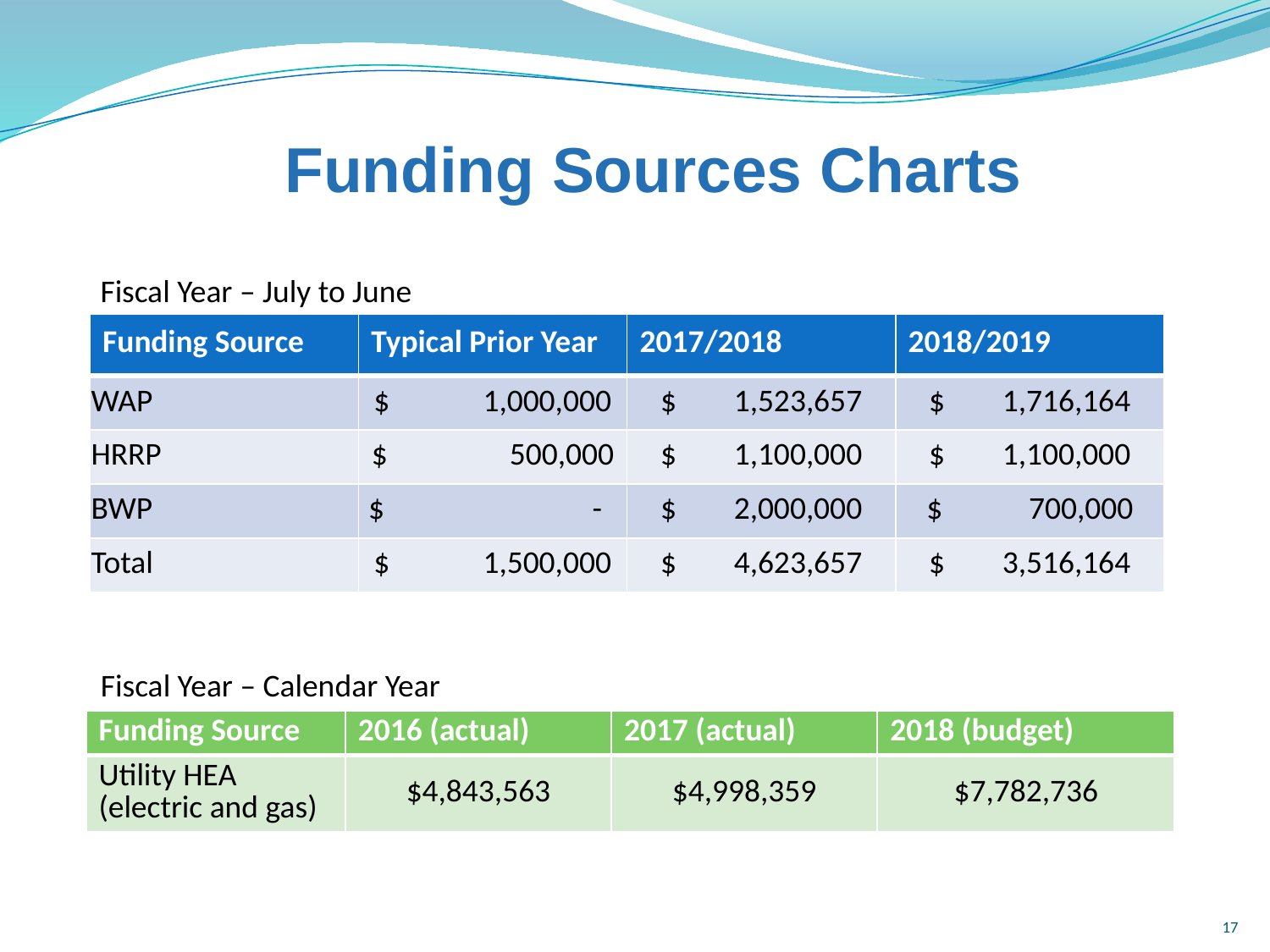

# Funding Sources Charts
Fiscal Year – July to June
| Funding Source | Typical Prior Year | 2017/2018 | 2018/2019 |
| --- | --- | --- | --- |
| WAP | $ 1,000,000 | $ 1,523,657 | $ 1,716,164 |
| HRRP | $ 500,000 | $ 1,100,000 | $ 1,100,000 |
| BWP | $ - | $ 2,000,000 | $ 700,000 |
| Total | $ 1,500,000 | $ 4,623,657 | $ 3,516,164 |
Fiscal Year – Calendar Year
| Funding Source | 2016 (actual) | 2017 (actual) | 2018 (budget) |
| --- | --- | --- | --- |
| Utility HEA (electric and gas) | $4,843,563 | $4,998,359 | $7,782,736 |
17